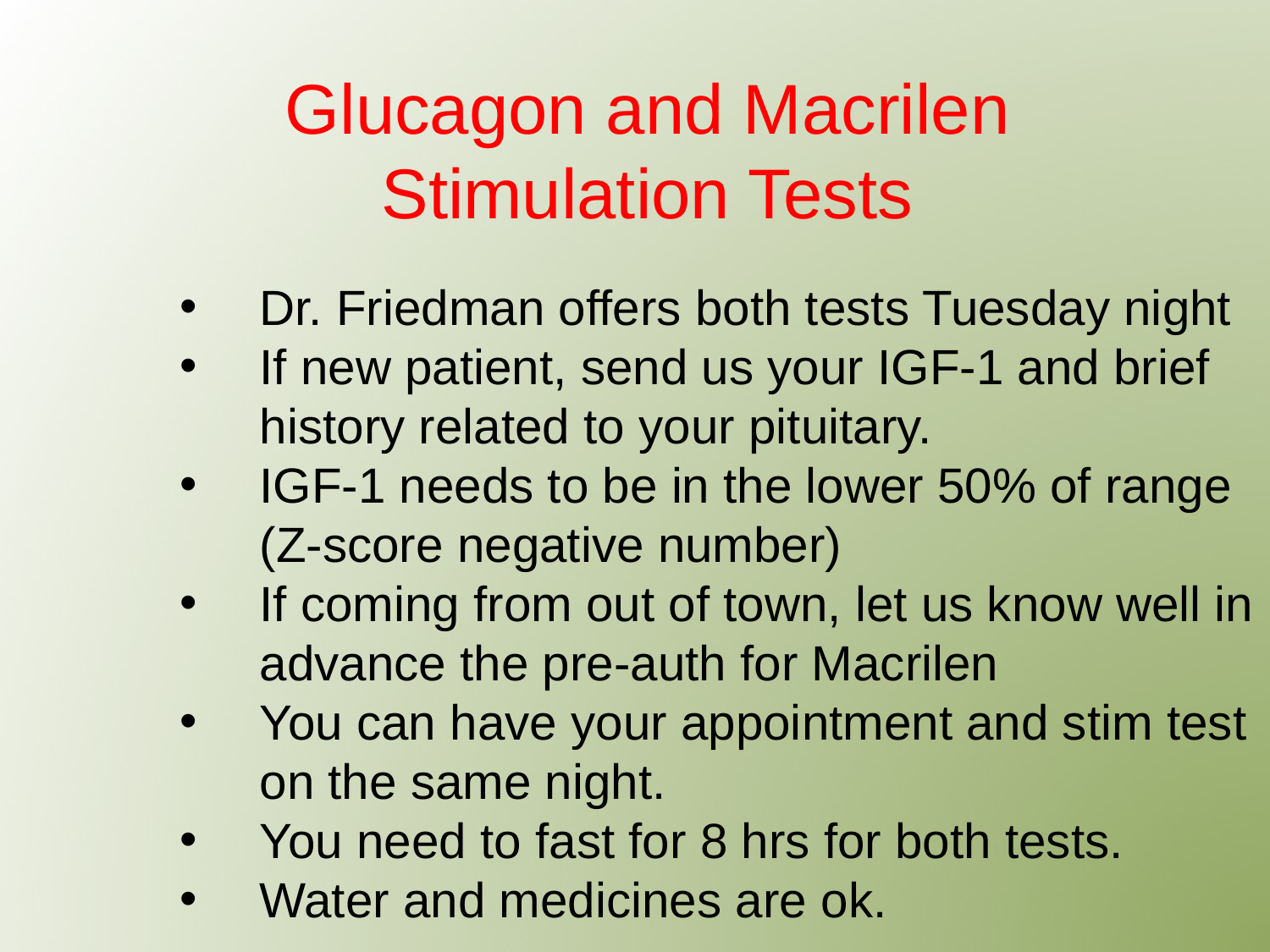

# Glucagon and Macrilen Stimulation Tests
Dr. Friedman offers both tests Tuesday night
If new patient, send us your IGF-1 and brief history related to your pituitary.
IGF-1 needs to be in the lower 50% of range (Z-score negative number)
If coming from out of town, let us know well in advance the pre-auth for Macrilen
You can have your appointment and stim test on the same night.
You need to fast for 8 hrs for both tests.
Water and medicines are ok.